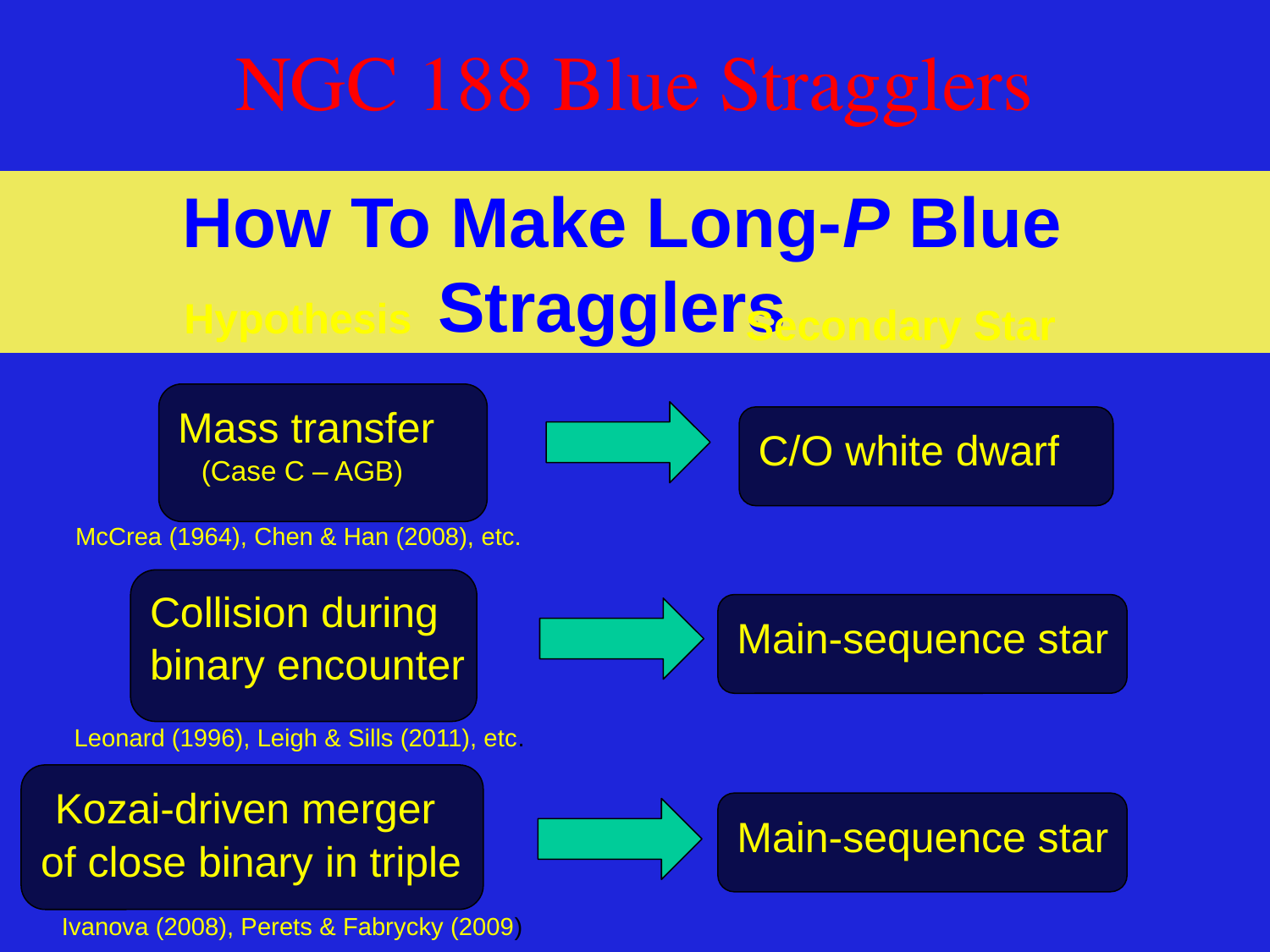

NGC 188 Blue Stragglers
How To Make Long-P Blue Stragglers
Hypothesis
Secondary Star

Mass transfer
   (Case C – AGB)

C/O white dwarf
McCrea (1964), Chen & Han (2008), etc.

Collision during
binary encounter

Main-sequence star

Leonard (1996), Leigh & Sills (2011), etc.

Kozai-driven merger
of close binary in triple

Main-sequence star

Ivanova (2008), Perets & Fabrycky (2009)